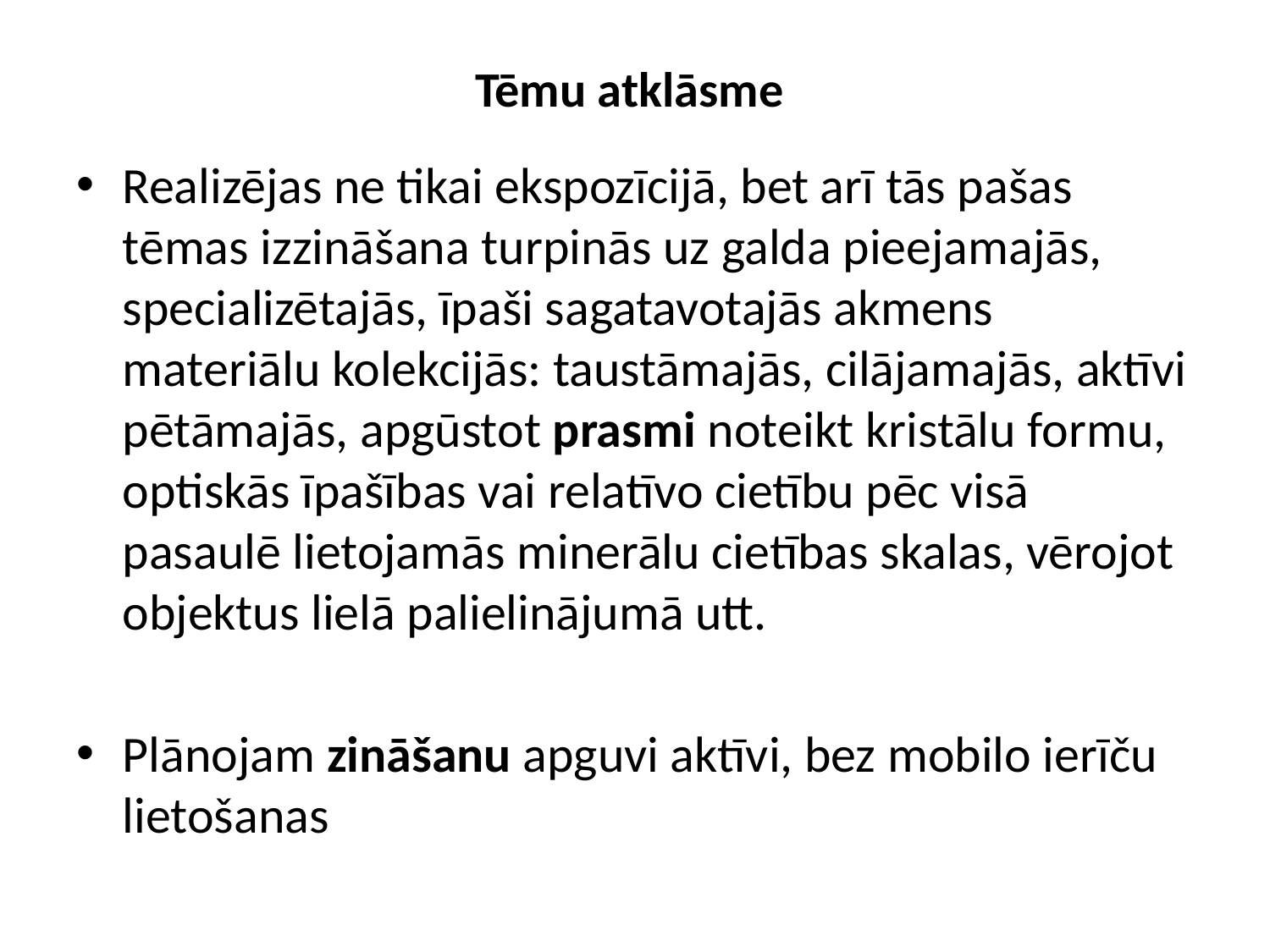

# Tēmu atklāsme
Realizējas ne tikai ekspozīcijā, bet arī tās pašas tēmas izzināšana turpinās uz galda pieejamajās, specializētajās, īpaši sagatavotajās akmens materiālu kolekcijās: taustāmajās, cilājamajās, aktīvi pētāmajās, apgūstot prasmi noteikt kristālu formu, optiskās īpašības vai relatīvo cietību pēc visā pasaulē lietojamās minerālu cietības skalas, vērojot objektus lielā palielinājumā utt.

Plānojam zināšanu apguvi aktīvi, bez mobilo ierīču lietošanas